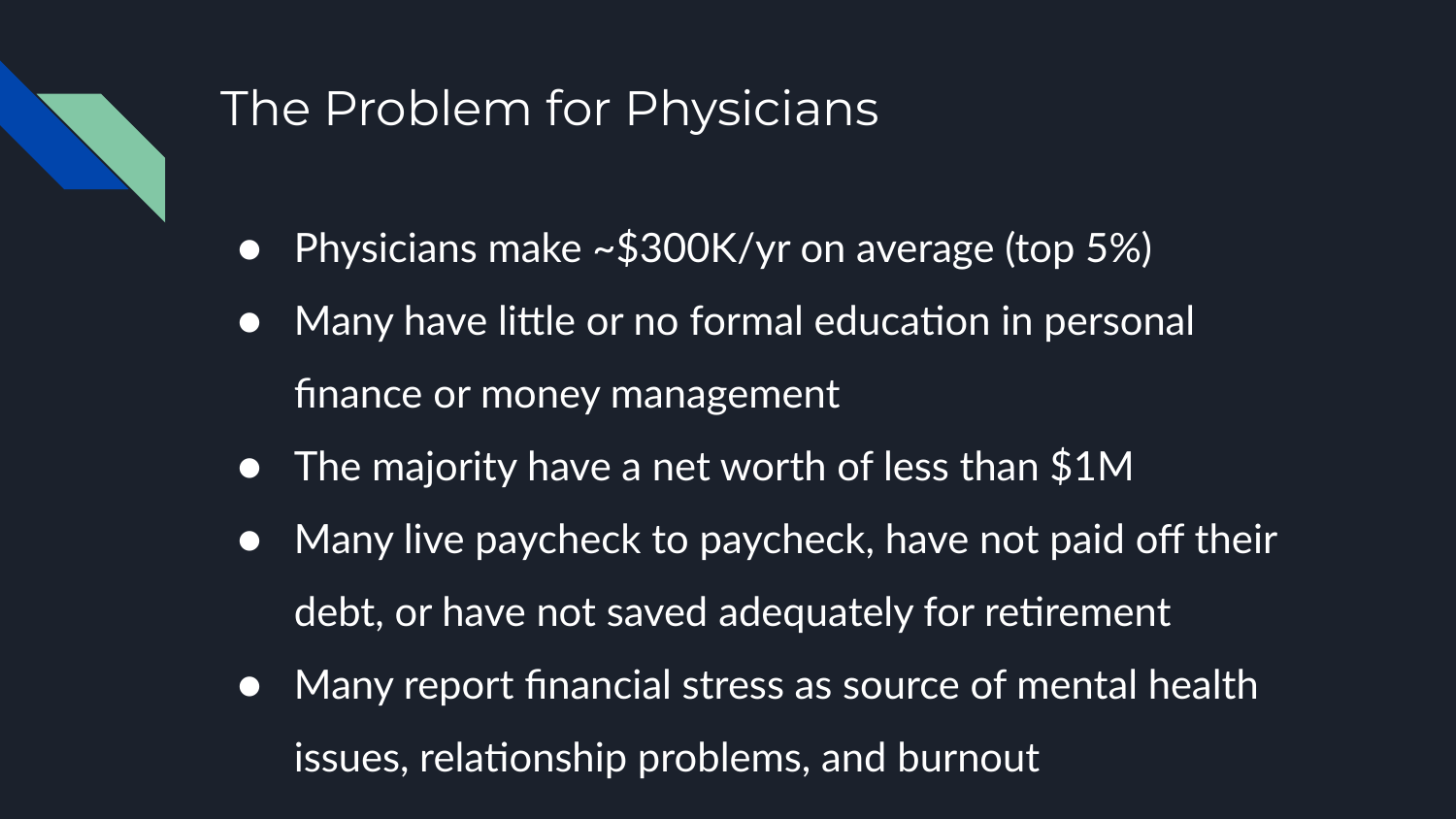

# The Problem for Physicians
Physicians make ~$300K/yr on average (top 5%)
Many have little or no formal education in personal finance or money management
The majority have a net worth of less than $1M
Many live paycheck to paycheck, have not paid off their debt, or have not saved adequately for retirement
Many report financial stress as source of mental health issues, relationship problems, and burnout